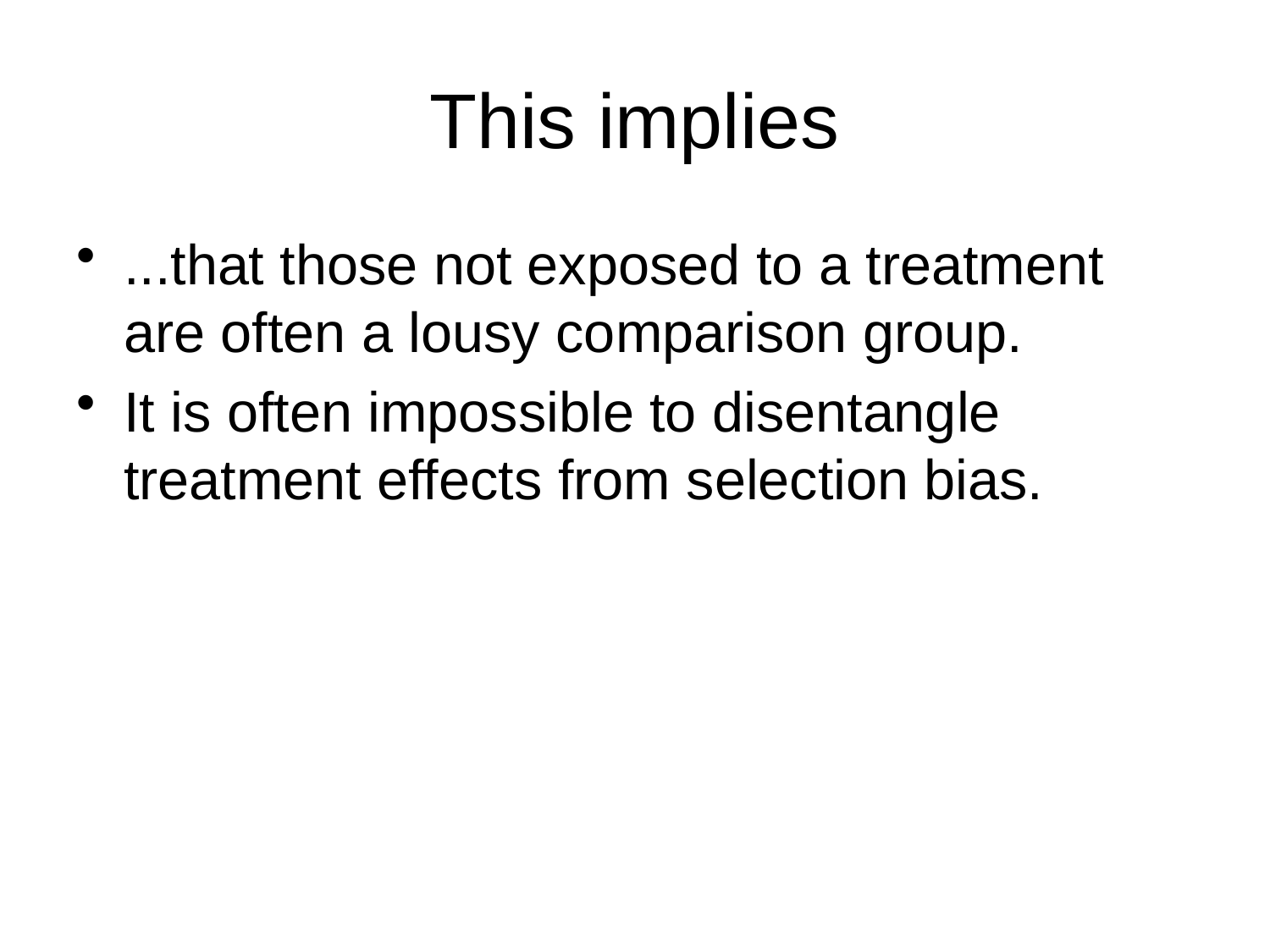

# This implies
...that those not exposed to a treatment are often a lousy comparison group.
It is often impossible to disentangle treatment effects from selection bias.